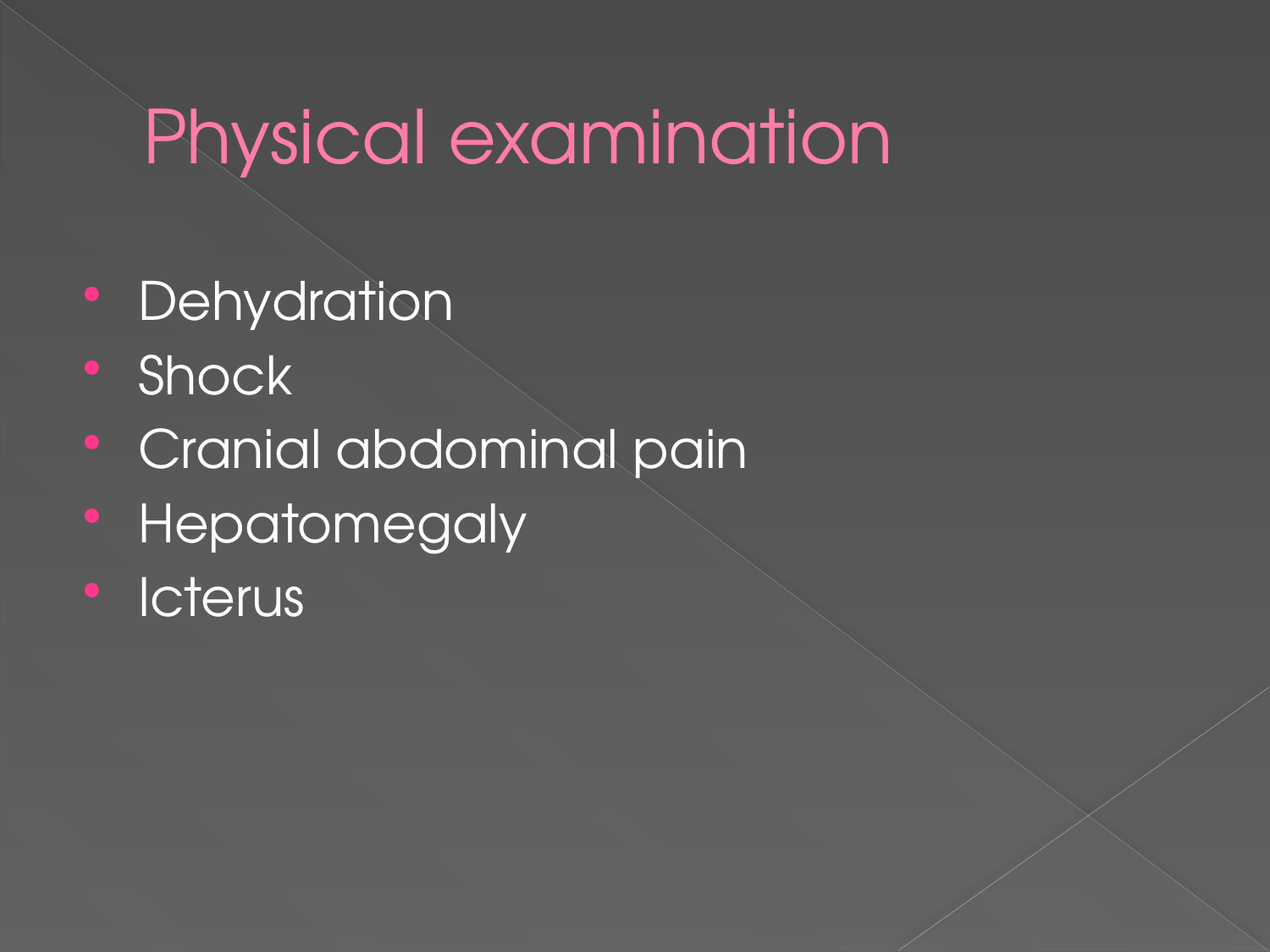

# Physical examination
Dehydration
Shock
Cranial abdominal pain
Hepatomegaly
Icterus